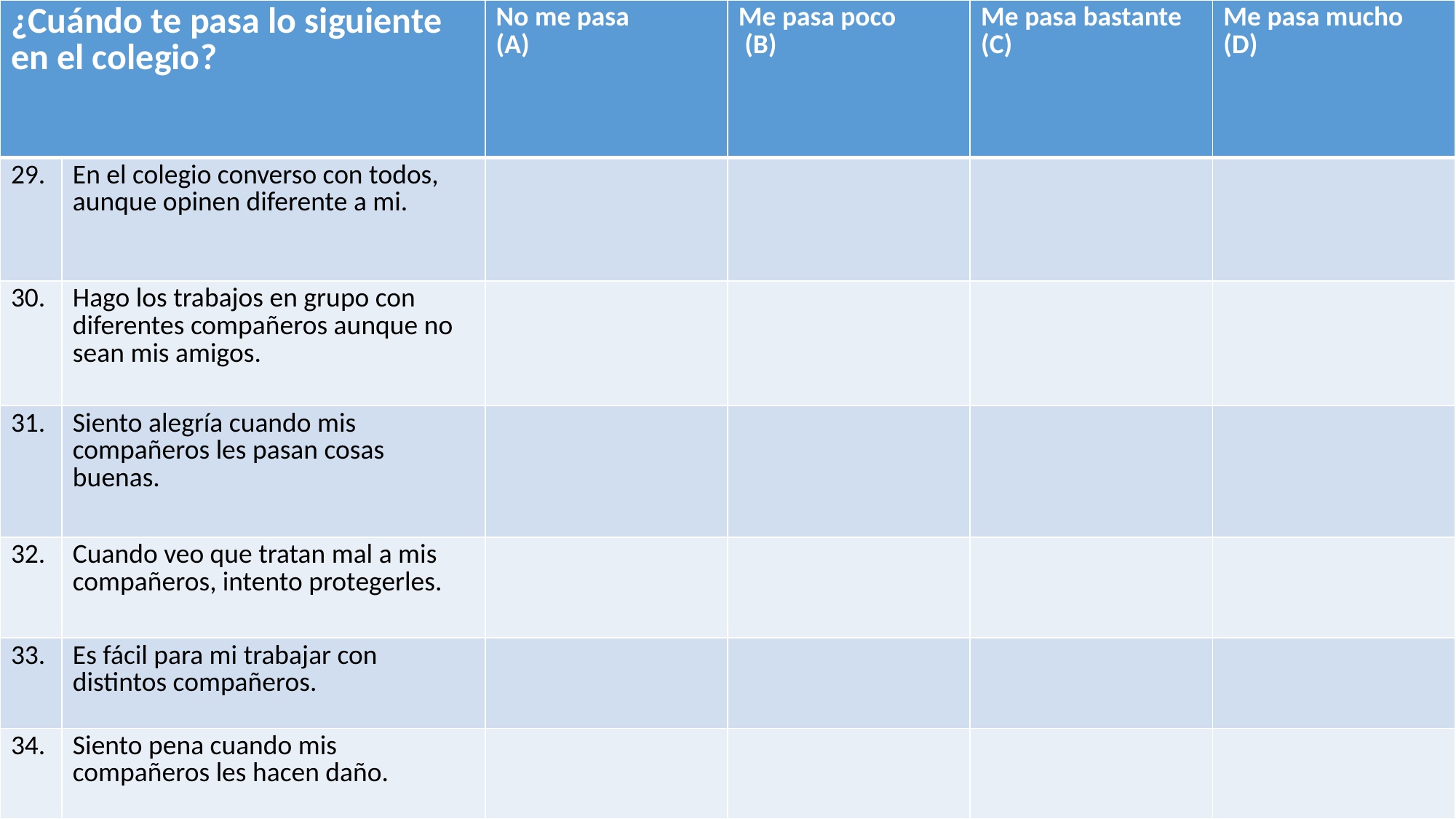

| ¿Cuándo te pasa lo siguiente en el colegio? |  | No me pasa (A) | Me pasa poco (B) | Me pasa bastante (C) | Me pasa mucho (D) |
| --- | --- | --- | --- | --- | --- |
| 29. | En el colegio converso con todos, aunque opinen diferente a mi. |  |  |  |  |
| 30. | Hago los trabajos en grupo con diferentes compañeros aunque no sean mis amigos. |  |  |  |  |
| 31. | Siento alegría cuando mis compañeros les pasan cosas buenas. |  |  |  |  |
| 32. | Cuando veo que tratan mal a mis compañeros, intento protegerles. |  |  |  |  |
| 33. | Es fácil para mi trabajar con distintos compañeros. |  |  |  |  |
| 34. | Siento pena cuando mis compañeros les hacen daño. |  |  |  |  |